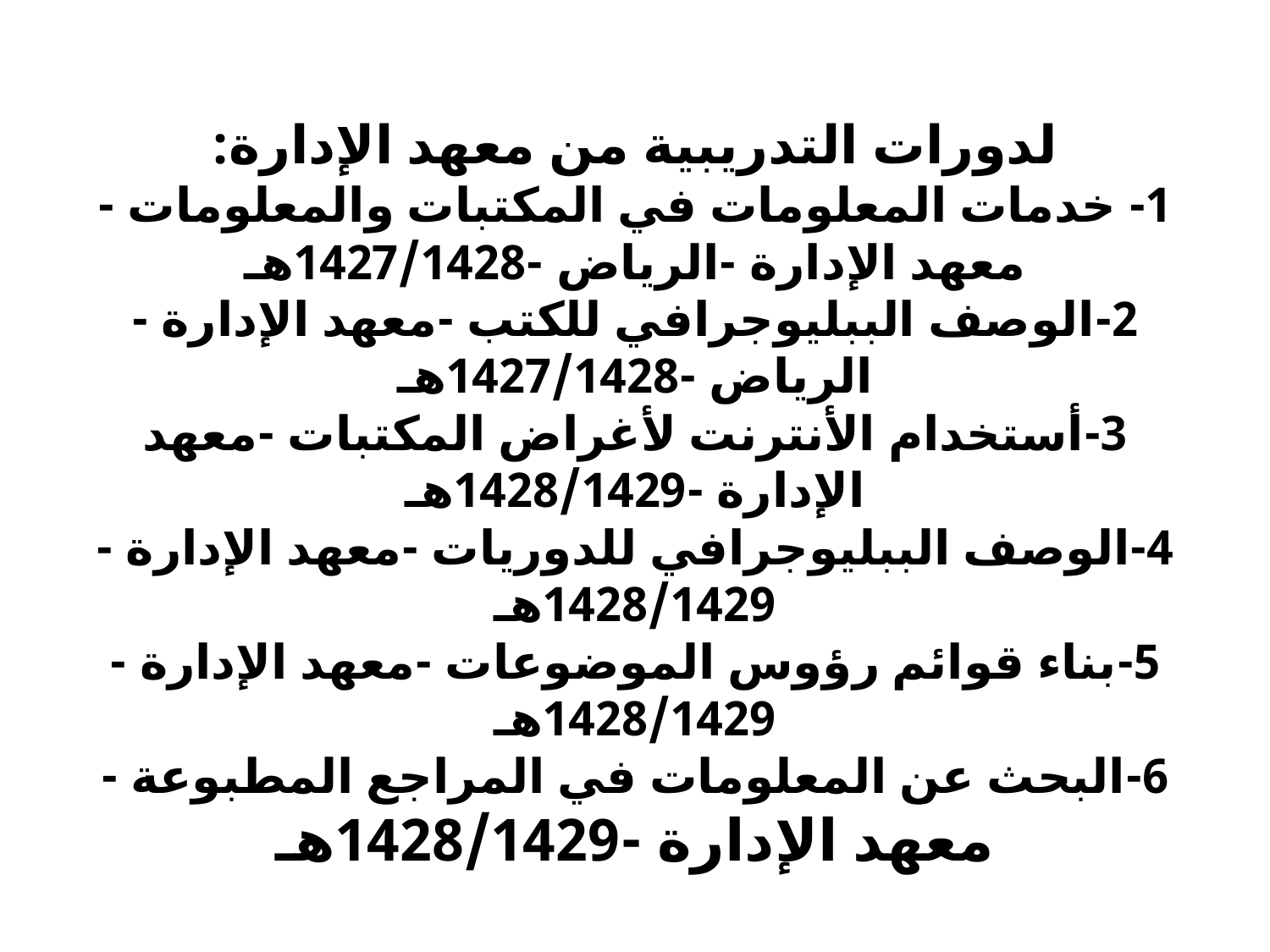

# لدورات التدريبية من معهد الإدارة: 1- خدمات المعلومات في المكتبات والمعلومات -معهد الإدارة -الرياض -1427/1428هـ 2-الوصف الببليوجرافي للكتب -معهد الإدارة -الرياض -1427/1428هـ 3-أستخدام الأنترنت لأغراض المكتبات -معهد الإدارة -1428/1429هـ 4-الوصف الببليوجرافي للدوريات -معهد الإدارة -1428/1429هـ 5-بناء قوائم رؤوس الموضوعات -معهد الإدارة -1428/1429هـ 6-البحث عن المعلومات في المراجع المطبوعة -معهد الإدارة -1428/1429هـ